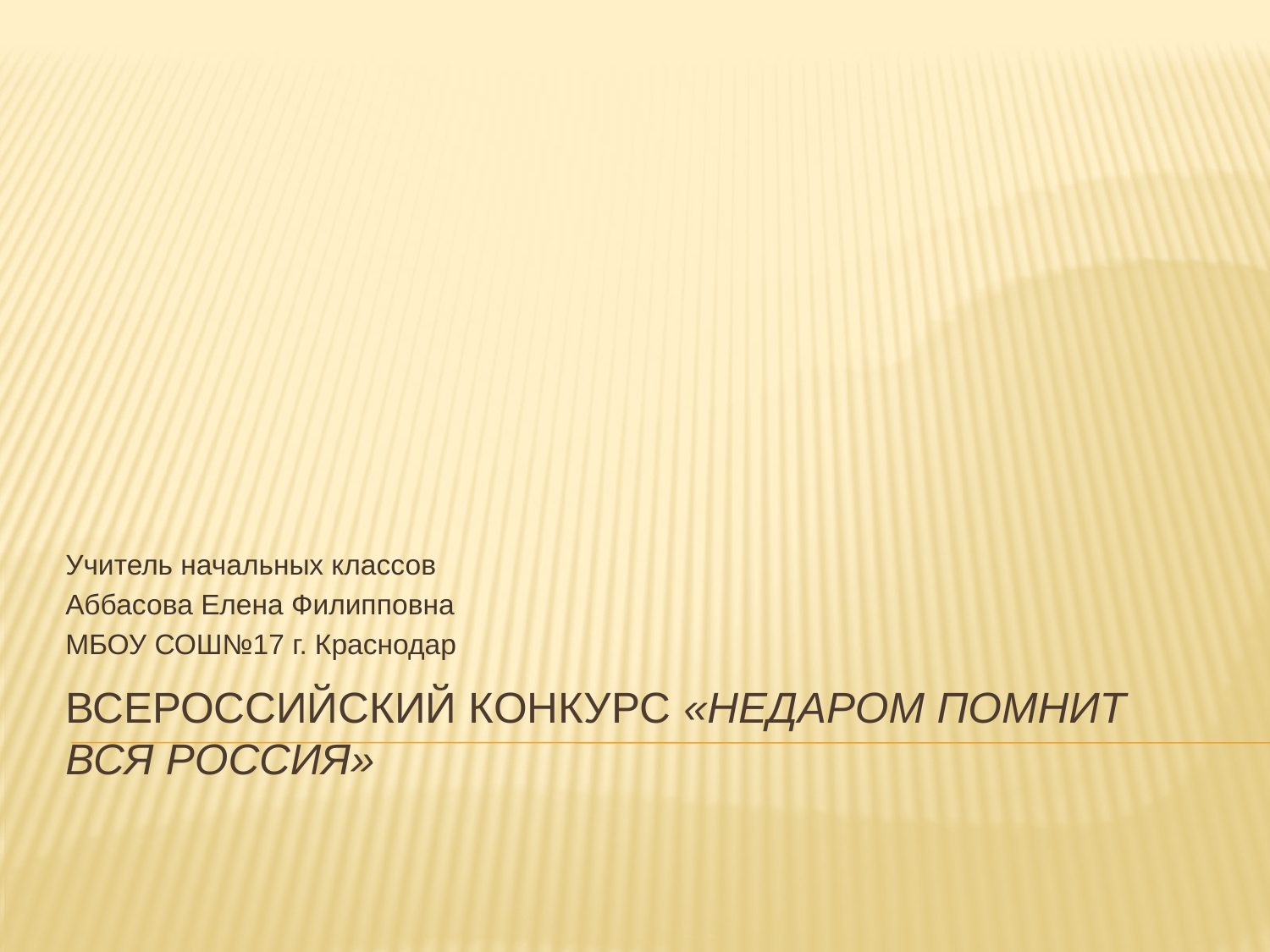

Учитель начальных классов
Аббасова Елена Филипповна
МБОУ СОШ№17 г. Краснодар
# Всероссийский конкурс «Недаром помнит вся Россия»